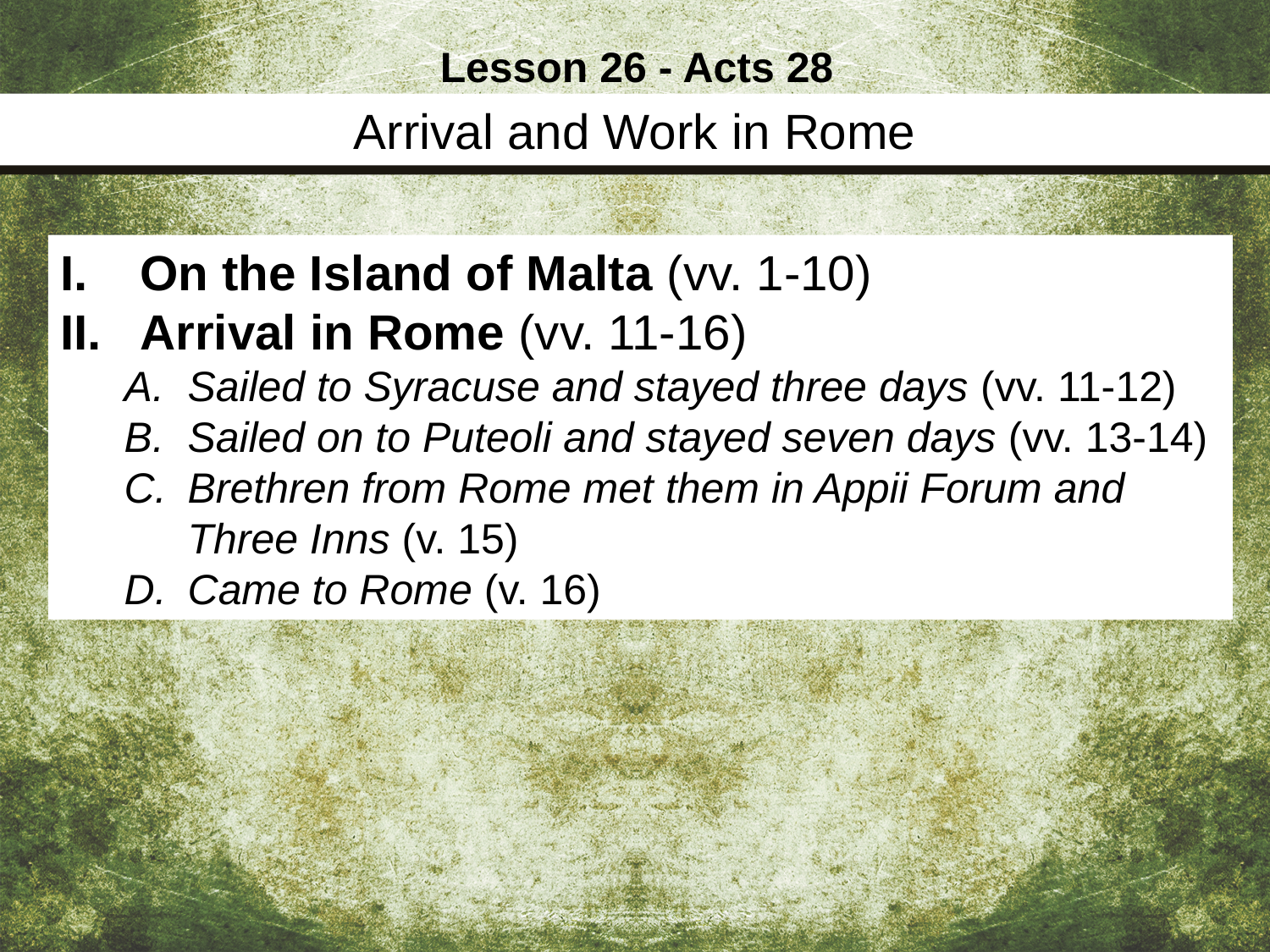

Lesson 26 - Acts 28
Arrival and Work in Rome

On the Island of Malta (vv. 1-10)
Arrival in Rome (vv. 11-16)
Sailed to Syracuse and stayed three days (vv. 11-12)
Sailed on to Puteoli and stayed seven days (vv. 13-14)
Brethren from Rome met them in Appii Forum and Three Inns (v. 15)
Came to Rome (v. 16)